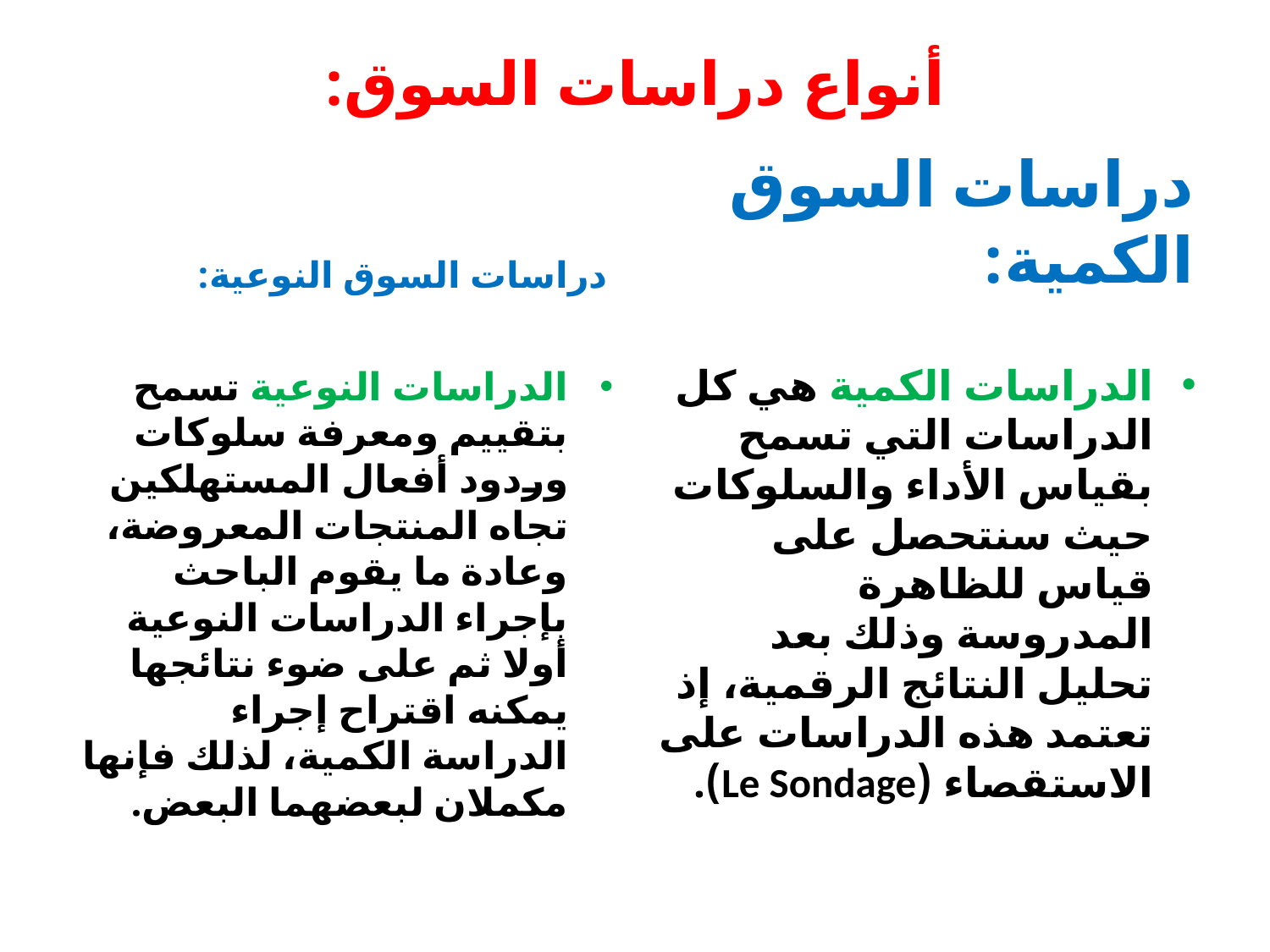

# أنواع دراسات السوق:
دراسات السوق الكمية:

دراسات السوق النوعية:

الدراسات النوعية تسمح بتقييم ومعرفة سلوكات وردود أفعال المستهلكين تجاه المنتجات المعروضة، وعادة ما يقوم الباحث بإجراء الدراسات النوعية أولا ثم على ضوء نتائجها يمكنه اقتراح إجراء الدراسة الكمية، لذلك فإنها مكملان لبعضهما البعض.

الدراسات الكمية هي كل الدراسات التي تسمح بقياس الأداء والسلوكات حيث سنتحصل على قياس للظاهرة المدروسة وذلك بعد تحليل النتائج الرقمية، إذ تعتمد هذه الدراسات على الاستقصاء (Le Sondage).